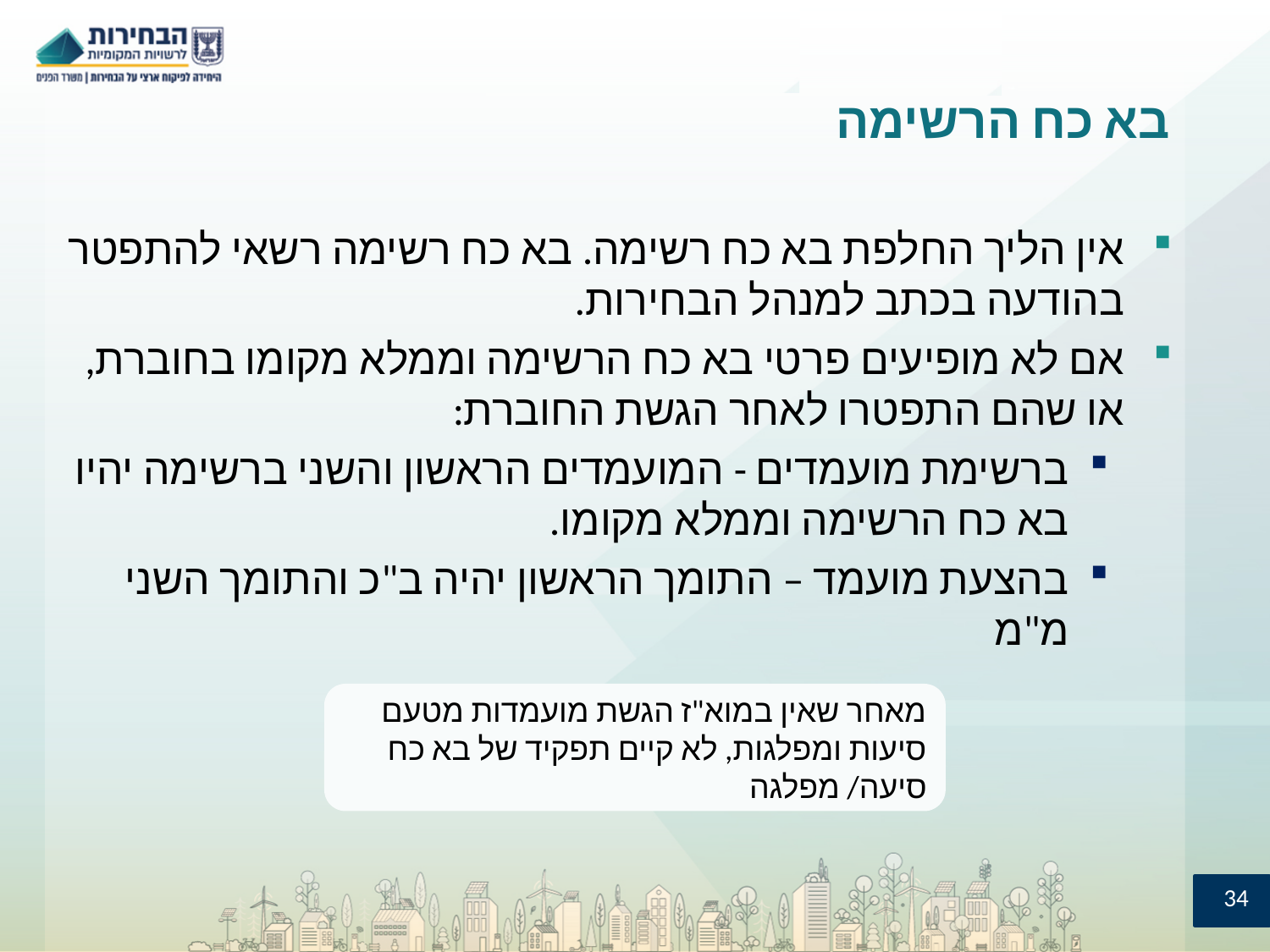

# בא כח הרשימה
אין הליך החלפת בא כח רשימה. בא כח רשימה רשאי להתפטר בהודעה בכתב למנהל הבחירות.
אם לא מופיעים פרטי בא כח הרשימה וממלא מקומו בחוברת, או שהם התפטרו לאחר הגשת החוברת:
ברשימת מועמדים - המועמדים הראשון והשני ברשימה יהיו בא כח הרשימה וממלא מקומו.
בהצעת מועמד – התומך הראשון יהיה ב"כ והתומך השני מ"מ

מאחר שאין במוא"ז הגשת מועמדות מטעם סיעות ומפלגות, לא קיים תפקיד של בא כח סיעה/ מפלגה
34